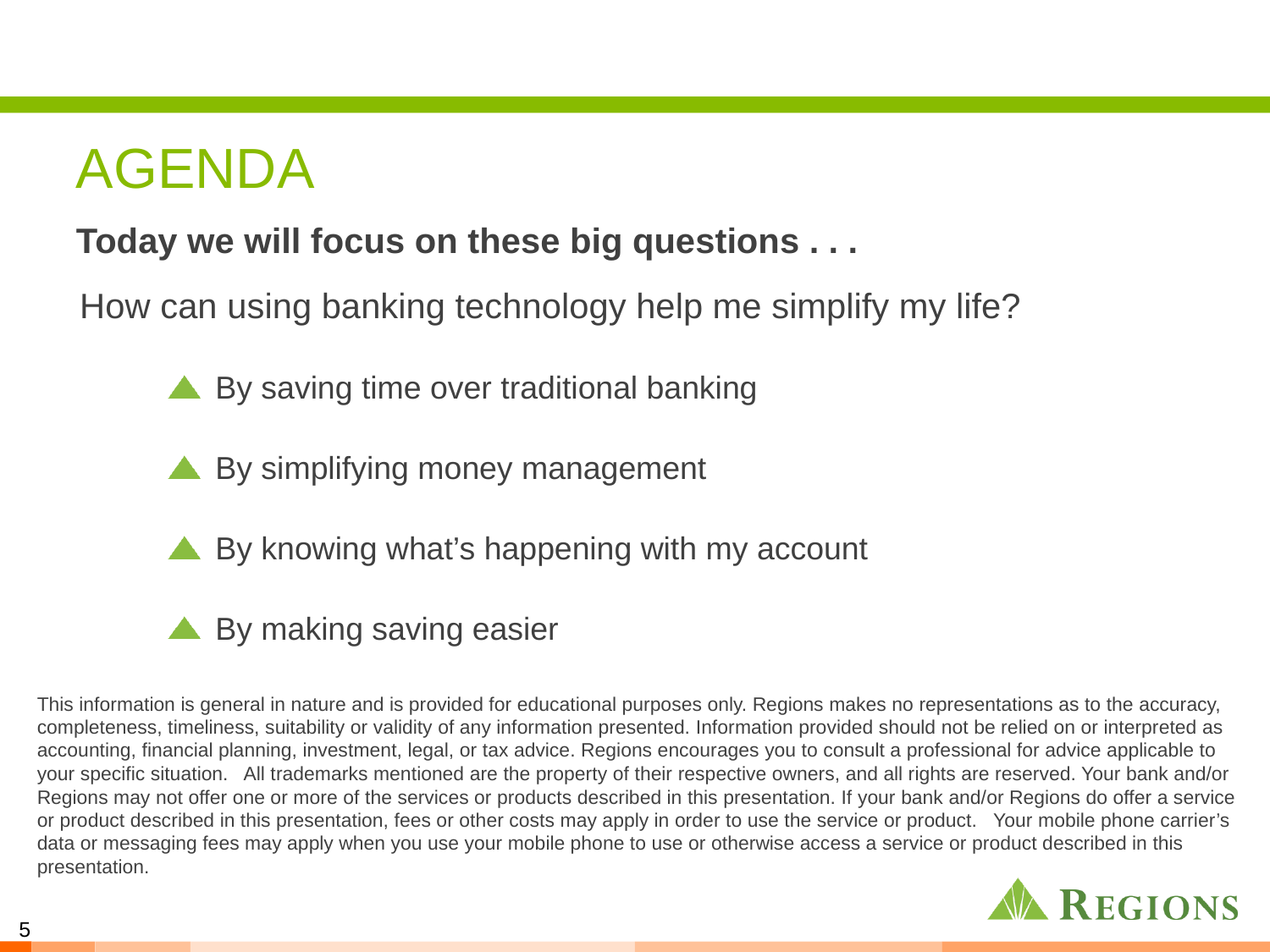

AGENDA

Today we will focus on these big questions . . .

How can using banking technology help me simplify my life?
By saving time over traditional banking
By simplifying money management
By knowing what’s happening with my account
By making saving easier
This information is general in nature and is provided for educational purposes only. Regions makes no representations as to the accuracy, completeness, timeliness, suitability or validity of any information presented. Information provided should not be relied on or interpreted as accounting, financial planning, investment, legal, or tax advice. Regions encourages you to consult a professional for advice applicable to your specific situation.   All trademarks mentioned are the property of their respective owners, and all rights are reserved. Your bank and/or Regions may not offer one or more of the services or products described in this presentation. If your bank and/or Regions do offer a service or product described in this presentation, fees or other costs may apply in order to use the service or product.   Your mobile phone carrier’s data or messaging fees may apply when you use your mobile phone to use or otherwise access a service or product described in this presentation.
5